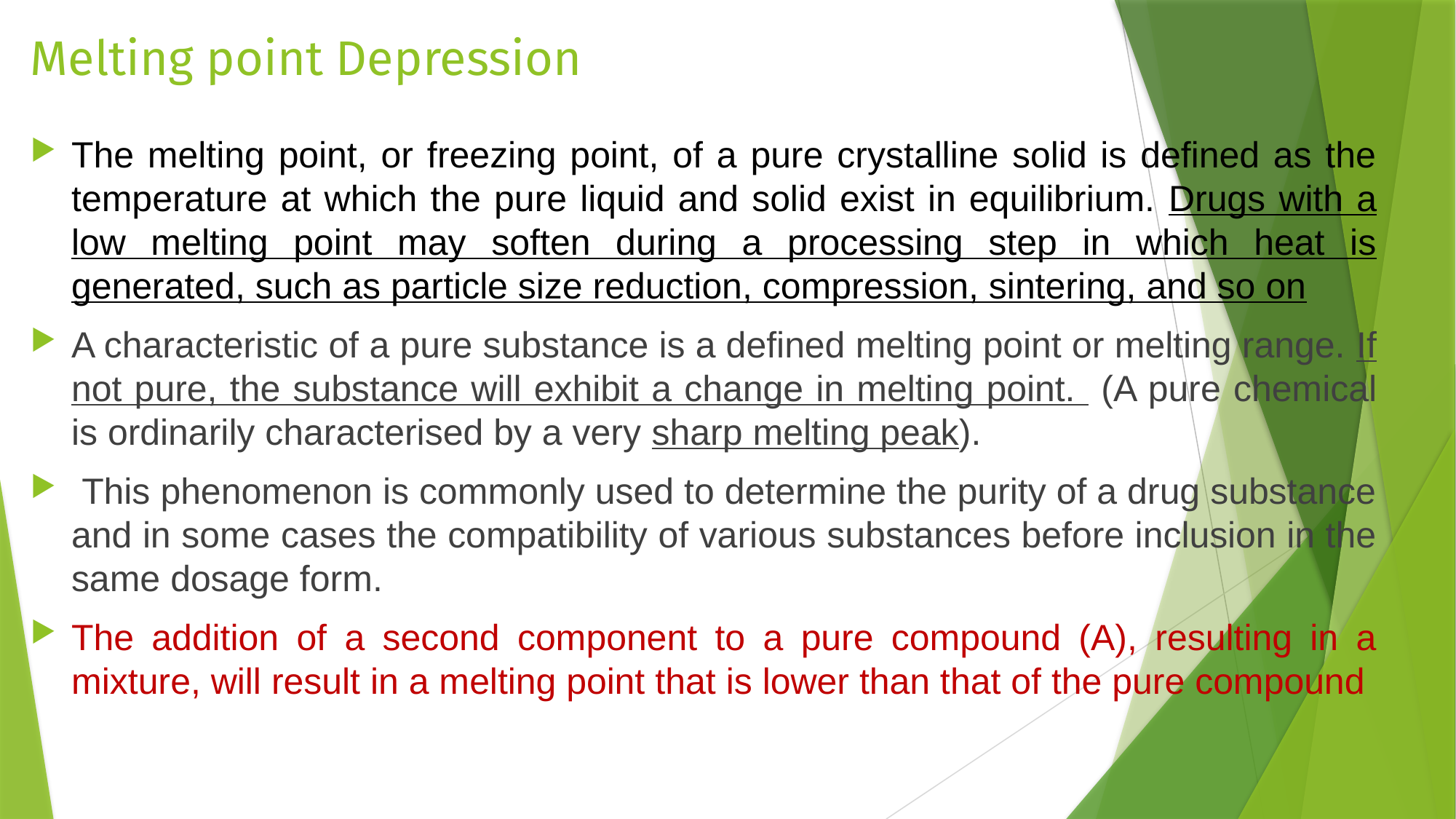

# Melting point Depression
The melting point, or freezing point, of a pure crystalline solid is deﬁned as the temperature at which the pure liquid and solid exist in equilibrium. Drugs with a low melting point may soften during a processing step in which heat is generated, such as particle size reduction, compression, sintering, and so on
A characteristic of a pure substance is a defined melting point or melting range. If not pure, the substance will exhibit a change in melting point.  (A pure chemical is ordinarily characterised by a very sharp melting peak).
 This phenomenon is commonly used to determine the purity of a drug substance and in some cases the compatibility of various substances before inclusion in the same dosage form.
The addition of a second component to a pure compound (A), resulting in a mixture, will result in a melting point that is lower than that of the pure compound